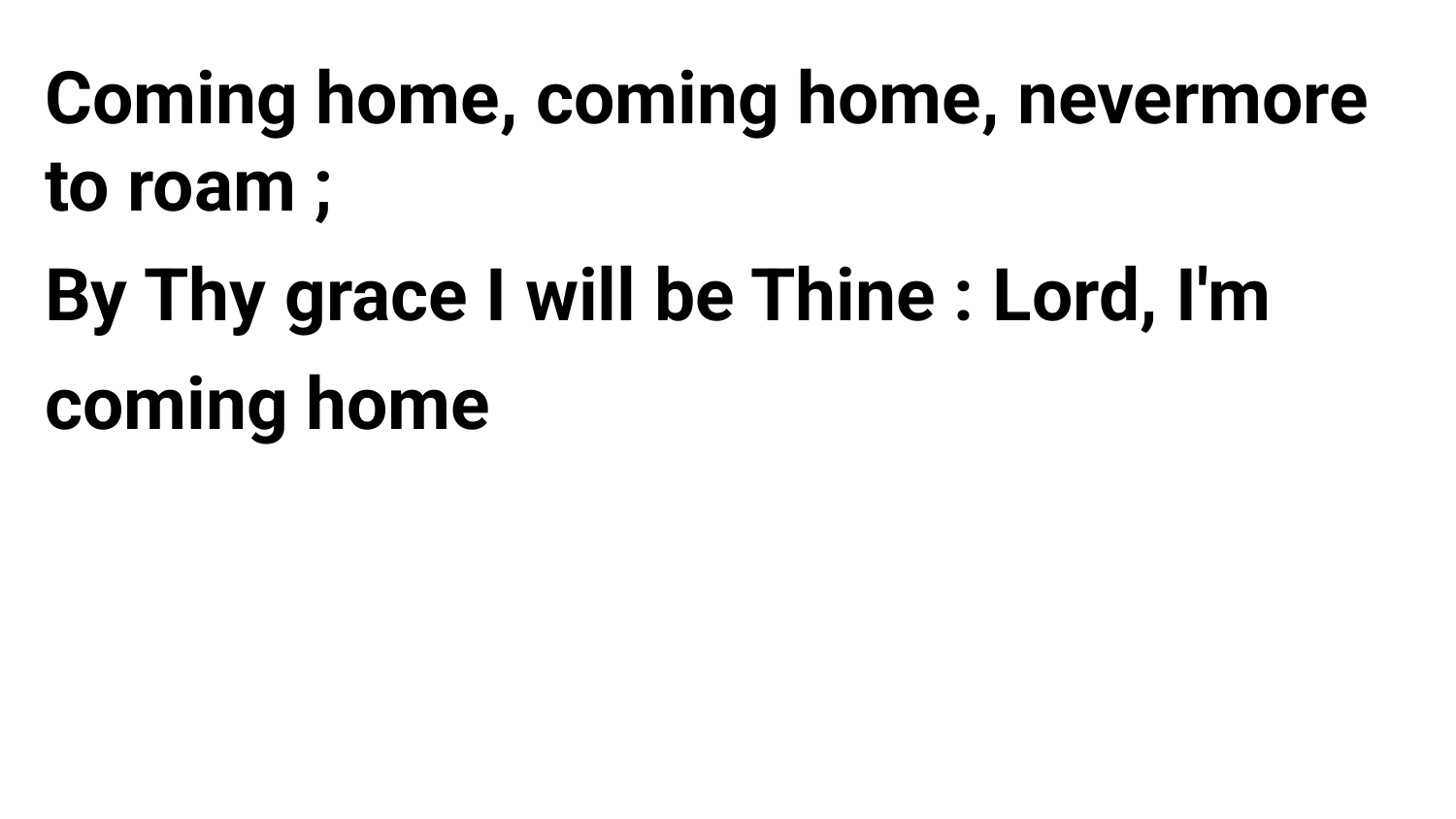

Coming home, coming home, nevermore to roam ;
By Thy grace I will be Thine : Lord, I'm coming home